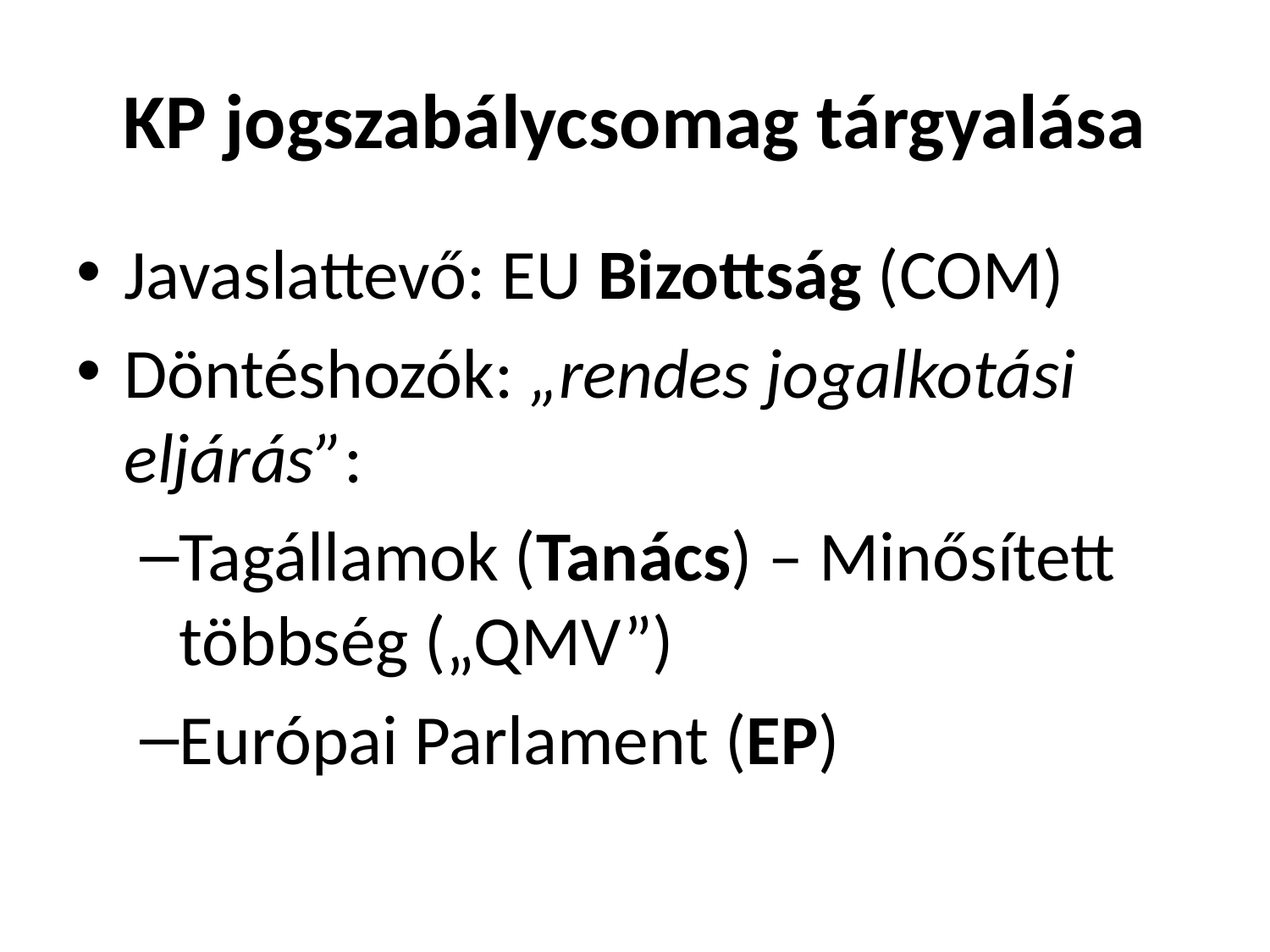

# KP jogszabálycsomag tárgyalása
Javaslattevő: EU Bizottság (COM)
Döntéshozók: „rendes jogalkotási eljárás”:
Tagállamok (Tanács) – Minősített többség („QMV”)
Európai Parlament (EP)